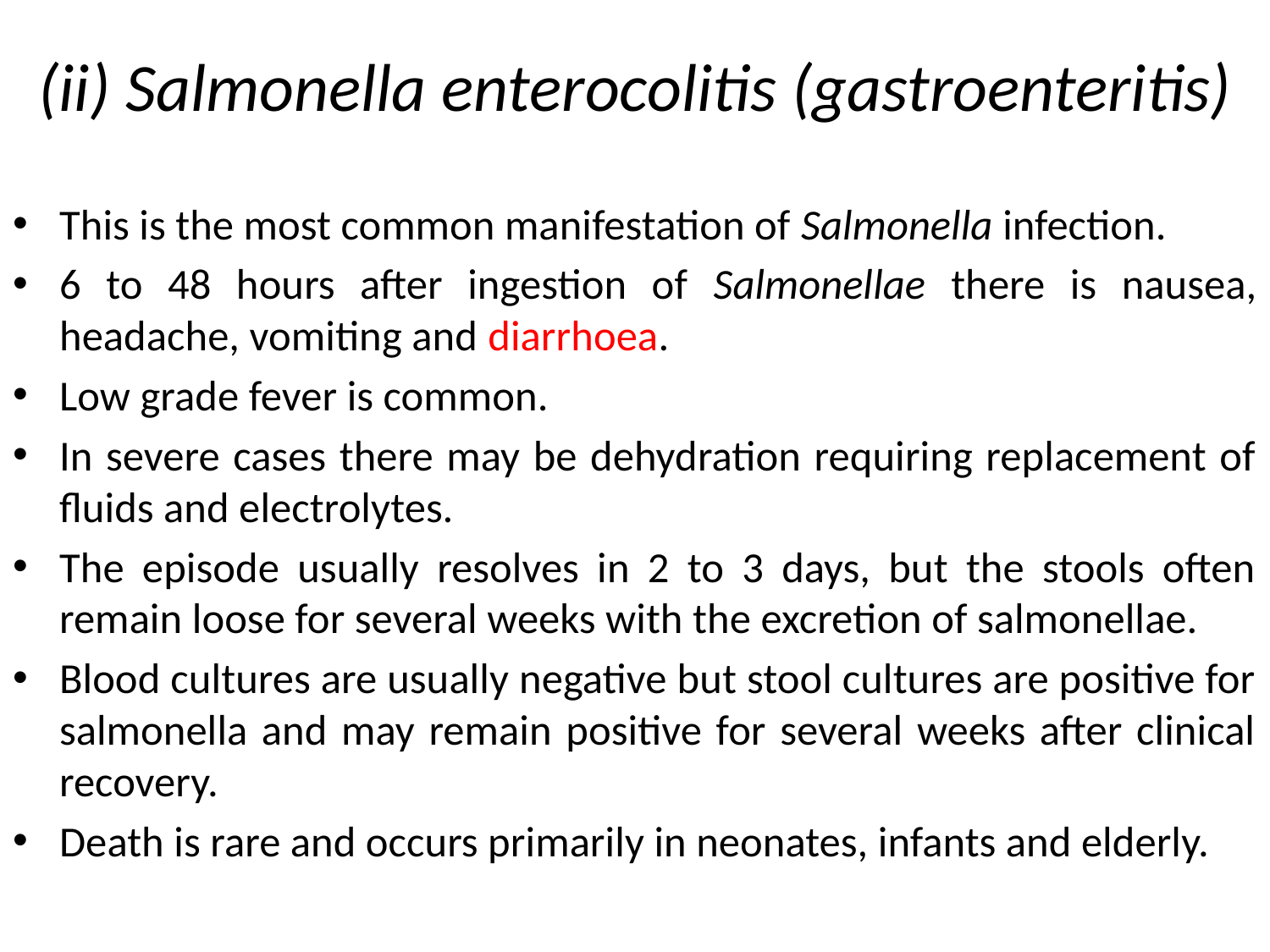

# (ii) Salmonella enterocolitis (gastroenteritis)
This is the most common manifestation of Salmonella infection.
6 to 48 hours after ingestion of Salmonellae there is nausea, headache, vomiting and diarrhoea.
Low grade fever is common.
In severe cases there may be dehydration requiring replacement of fluids and electrolytes.
The episode usually resolves in 2 to 3 days, but the stools often remain loose for several weeks with the excretion of salmonellae.
Blood cultures are usually negative but stool cultures are positive for salmonella and may remain positive for several weeks after clinical recovery.
Death is rare and occurs primarily in neonates, infants and elderly.